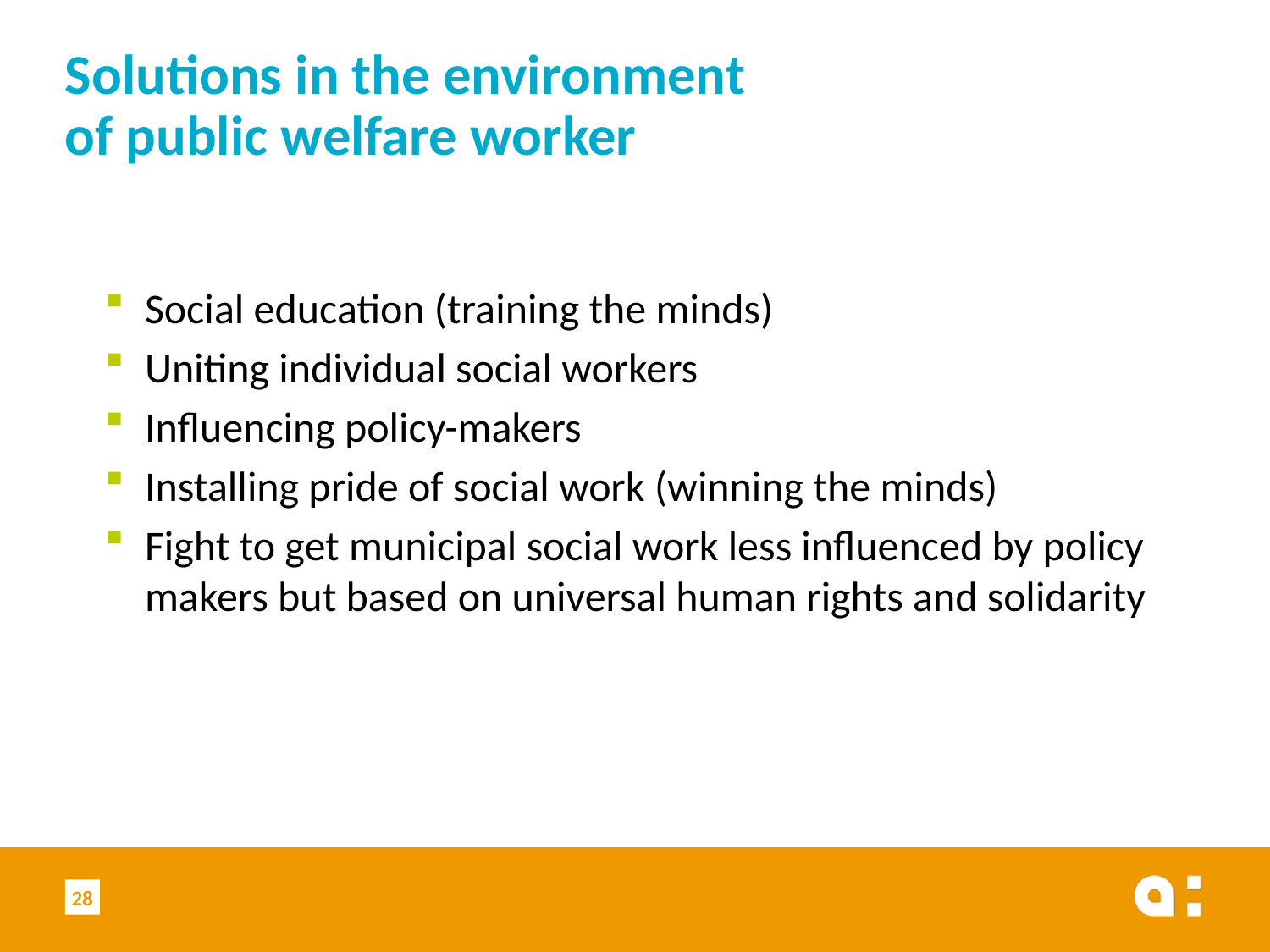

# Solutions in the environment of public welfare worker

Social education (training the minds)
Uniting individual social workers
Influencing policy-makers
Installing pride of social work (winning the minds)
Fight to get municipal social work less influenced by policy makers but based on universal human rights and solidarity

28